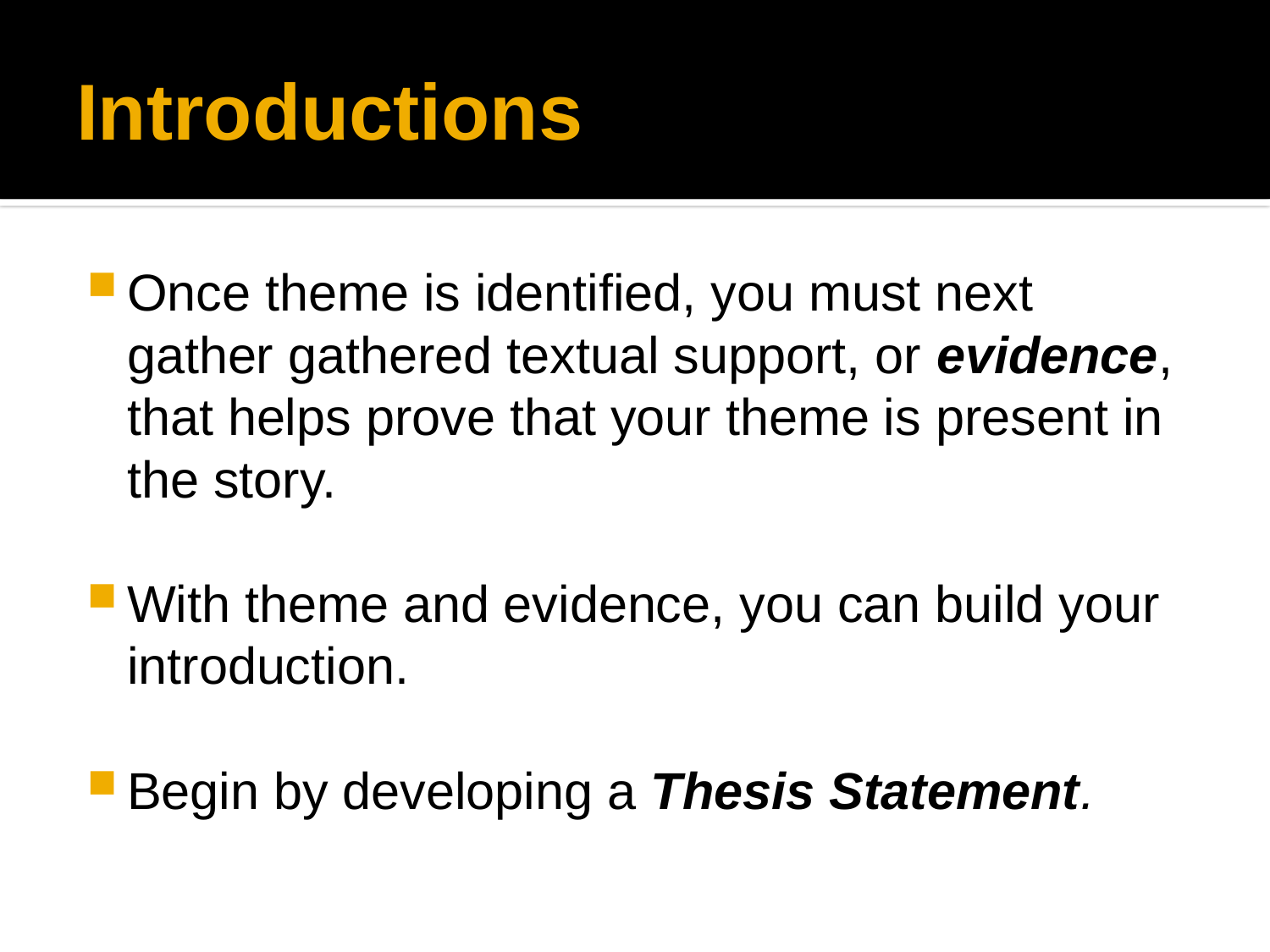

# Introductions
Once theme is identified, you must next gather gathered textual support, or evidence, that helps prove that your theme is present in the story.

With theme and evidence, you can build your introduction.
Begin by developing a Thesis Statement.